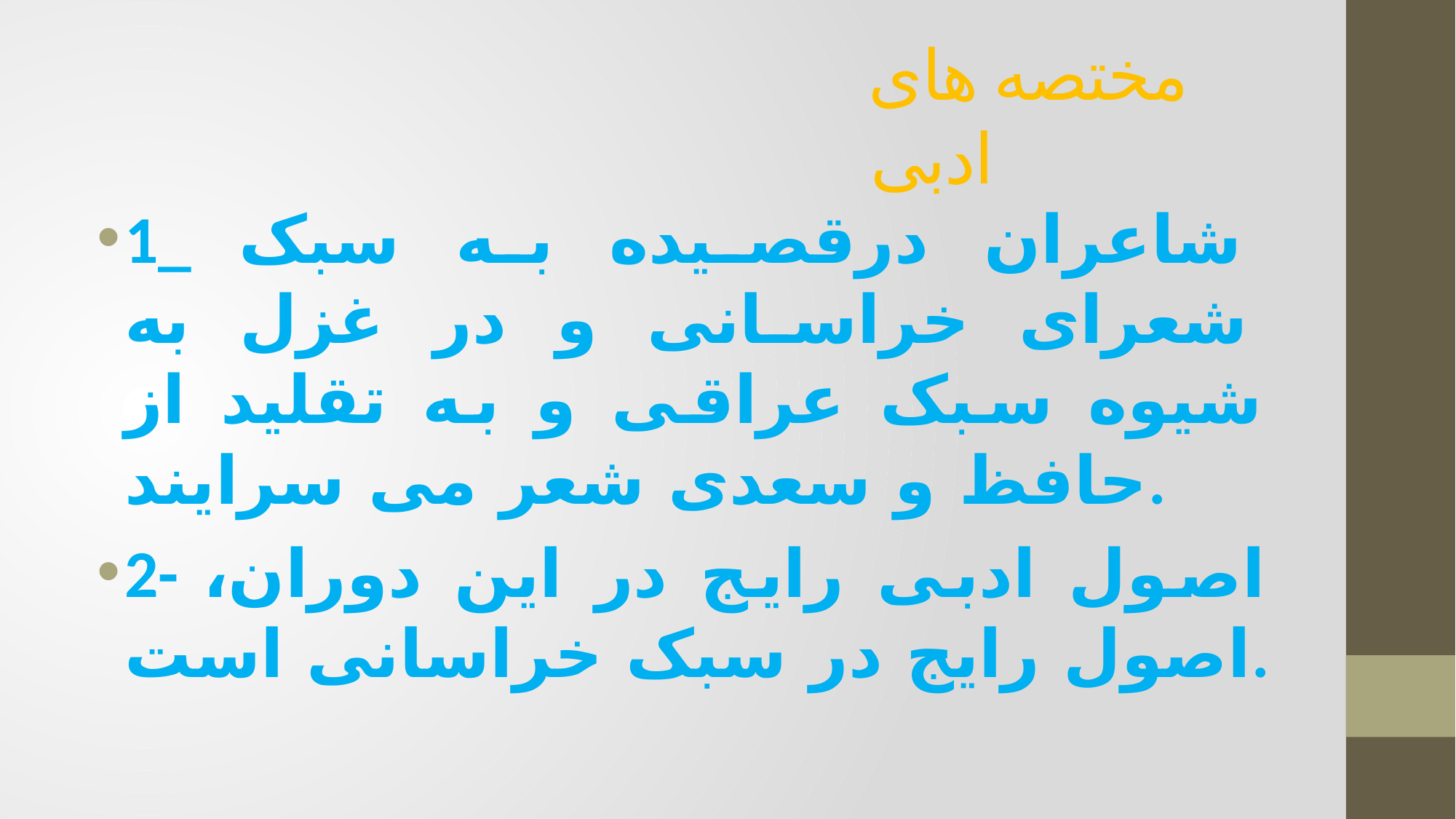

# مختصه های ادبی
1_ شاعران درقصیده به سبک شعرای خراسانی و در غزل به شیوه سبک عراقی و به تقلید از حافظ و سعدی شعر می سرایند.
2- اصول ادبی رایج در این دوران، اصول رایج در سبک خراسانی است.